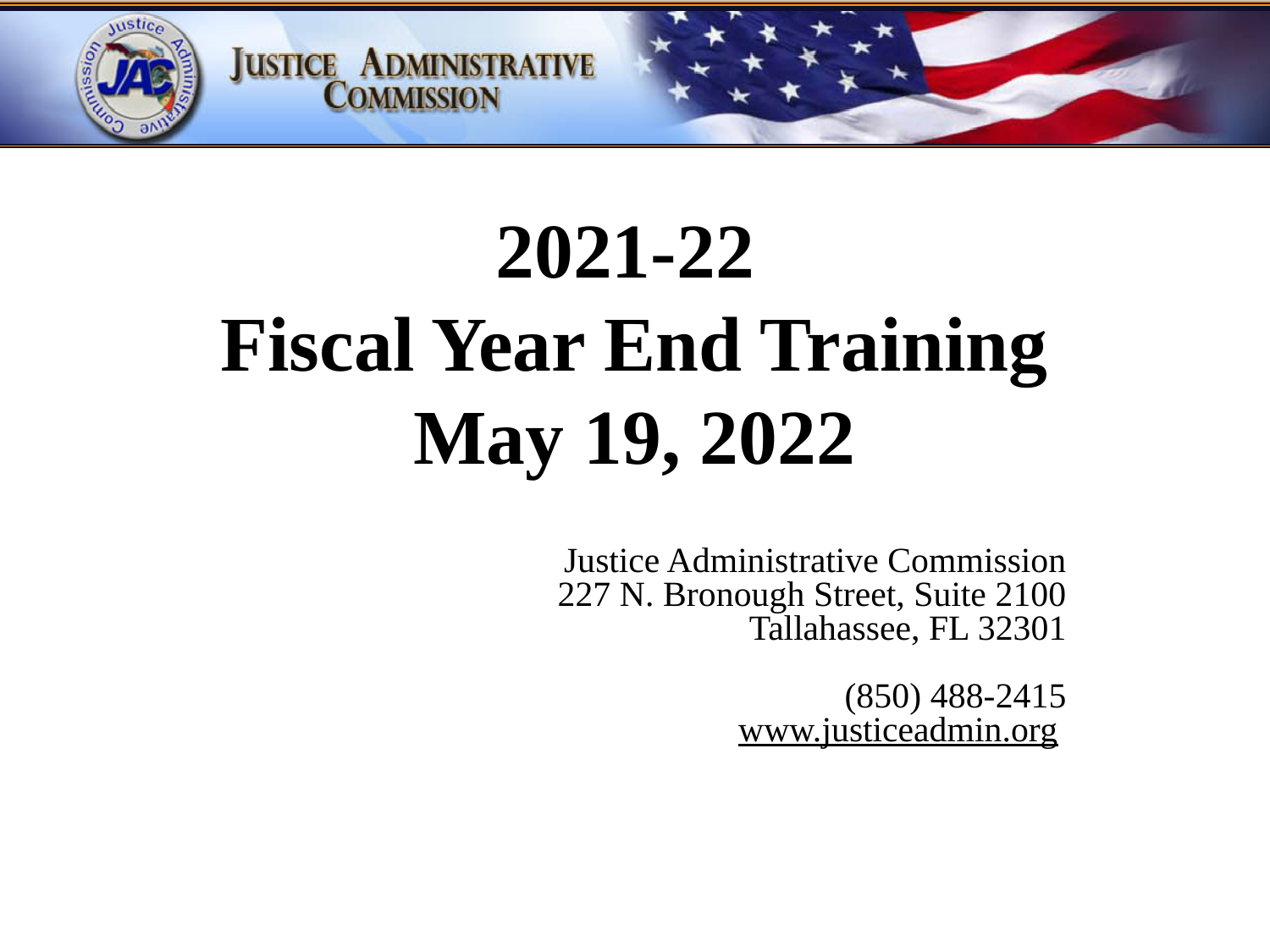

# 2021-22 Fiscal Year End Training May 19, 2022
Justice Administrative Commission
227 N. Bronough Street, Suite 2100
Tallahassee, FL 32301

(850) 488-2415
www.justiceadmin.org